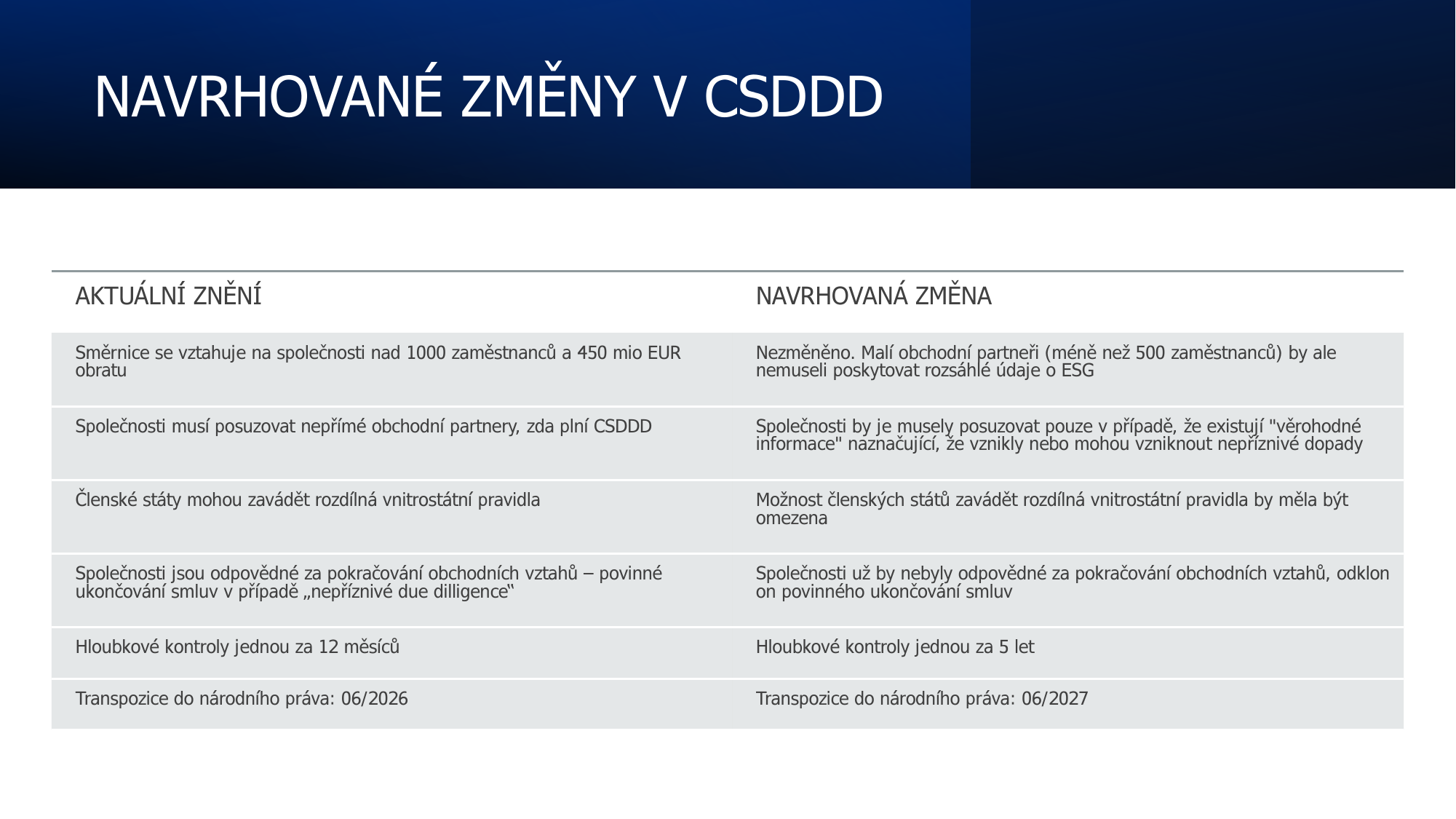

# NAVRHOVANÉ ZMĚNY V CSDDD
| AKTUÁLNÍ ZNĚNÍ | NAVRHOVANÁ ZMĚNA |
| --- | --- |
| Směrnice se vztahuje na společnosti nad 1000 zaměstnanců a 450 mio EUR obratu | Nezměněno. Malí obchodní partneři (méně než 500 zaměstnanců) by ale nemuseli poskytovat rozsáhlé údaje o ESG |
| Společnosti musí posuzovat nepřímé obchodní partnery, zda plní CSDDD | Společnosti by je musely posuzovat pouze v případě, že existují "věrohodné informace" naznačující, že vznikly nebo mohou vzniknout nepříznivé dopady |
| Členské státy mohou zavádět rozdílná vnitrostátní pravidla | Možnost členských států zavádět rozdílná vnitrostátní pravidla by měla být omezena |
| Společnosti jsou odpovědné za pokračování obchodních vztahů – povinné ukončování smluv v případě „nepříznivé due dilligence“ | Společnosti už by nebyly odpovědné za pokračování obchodních vztahů, odklon on povinného ukončování smluv |
| Hloubkové kontroly jednou za 12 měsíců | Hloubkové kontroly jednou za 5 let |
| Transpozice do národního práva: 06/2026 | Transpozice do národního práva: 06/2027 |